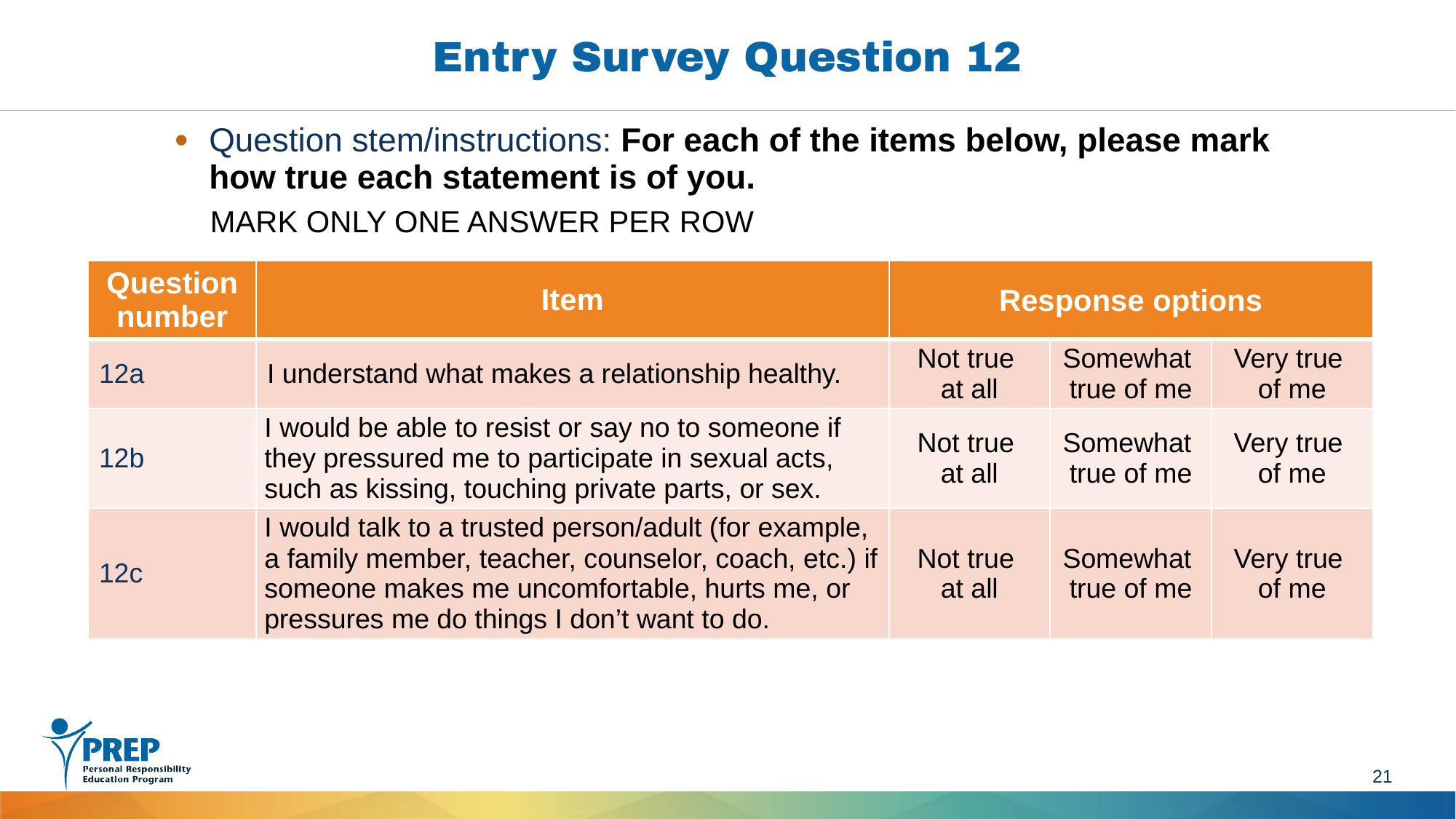

# Entry Survey Question 12
Question stem/instructions: For each of the items below, please mark how true each statement is of you.
 MARK ONLY ONE ANSWER PER ROW
| Question number | Item | Response options |  |  |
| --- | --- | --- | --- | --- |
| 12a | I understand what makes a relationship healthy. | Not true at all | Somewhat true of me | Very true of me |
| 12b | I would be able to resist or say no to someone if they pressured me to participate in sexual acts, such as kissing, touching private parts, or sex. | Not true at all | Somewhat true of me | Very true of me |
| 12c | I would talk to a trusted person/adult (for example, a family member, teacher, counselor, coach, etc.) if someone makes me uncomfortable, hurts me, or pressures me do things I don’t want to do. | Not true at all | Somewhat true of me | Very true of me |